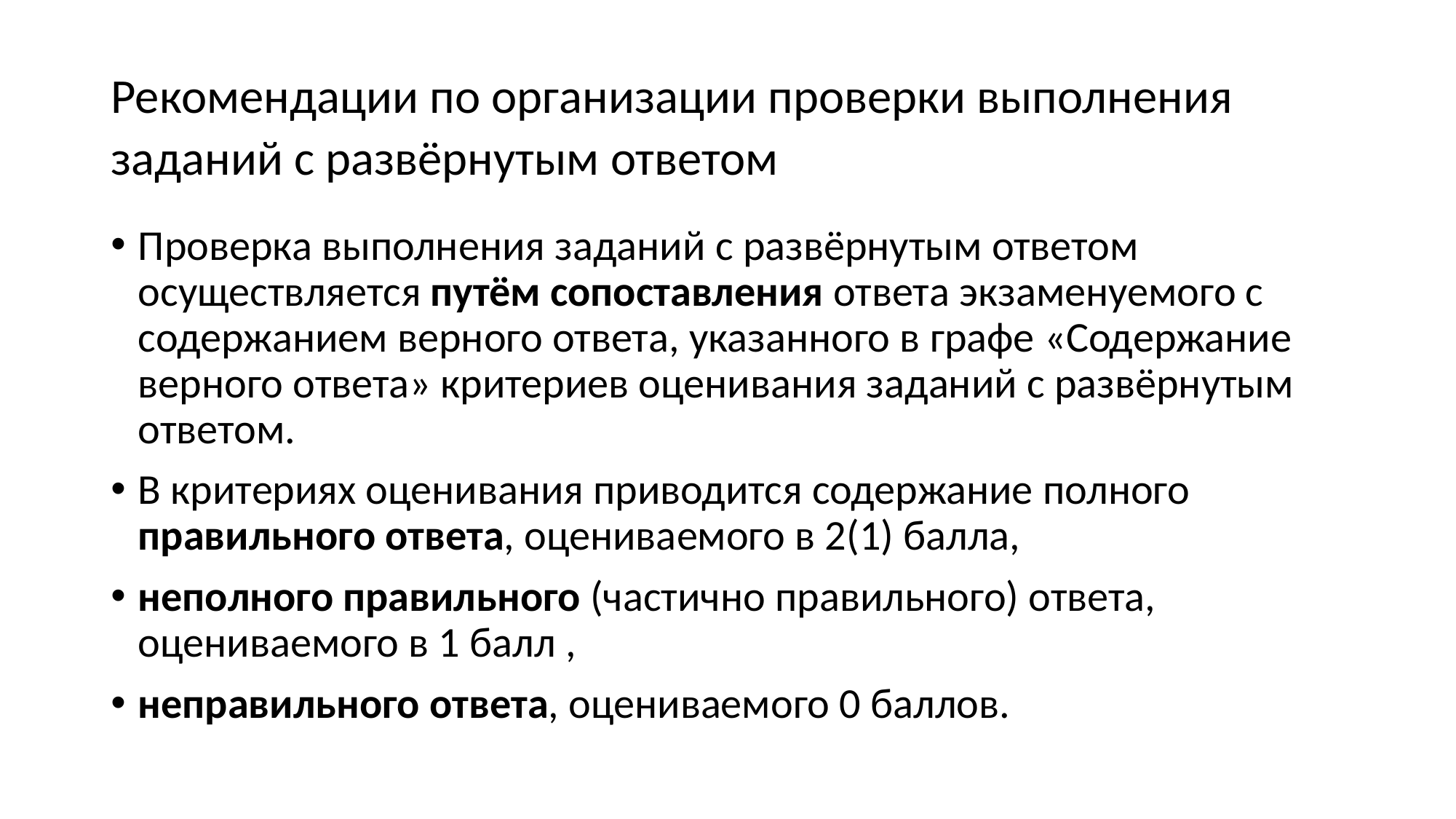

# Рекомендации по организации проверки выполнения заданий с развёрнутым ответом
Проверка выполнения заданий с развёрнутым ответом осуществляется путём сопоставления ответа экзаменуемого с содержанием верного ответа, указанного в графе «Содержание верного ответа» критериев оценивания заданий с развёрнутым ответом.
В критериях оценивания приводится содержание полного правильного ответа, оцениваемого в 2(1) балла,
неполного правильного (частично правильного) ответа, оцениваемого в 1 балл ,
неправильного ответа, оцениваемого 0 баллов.